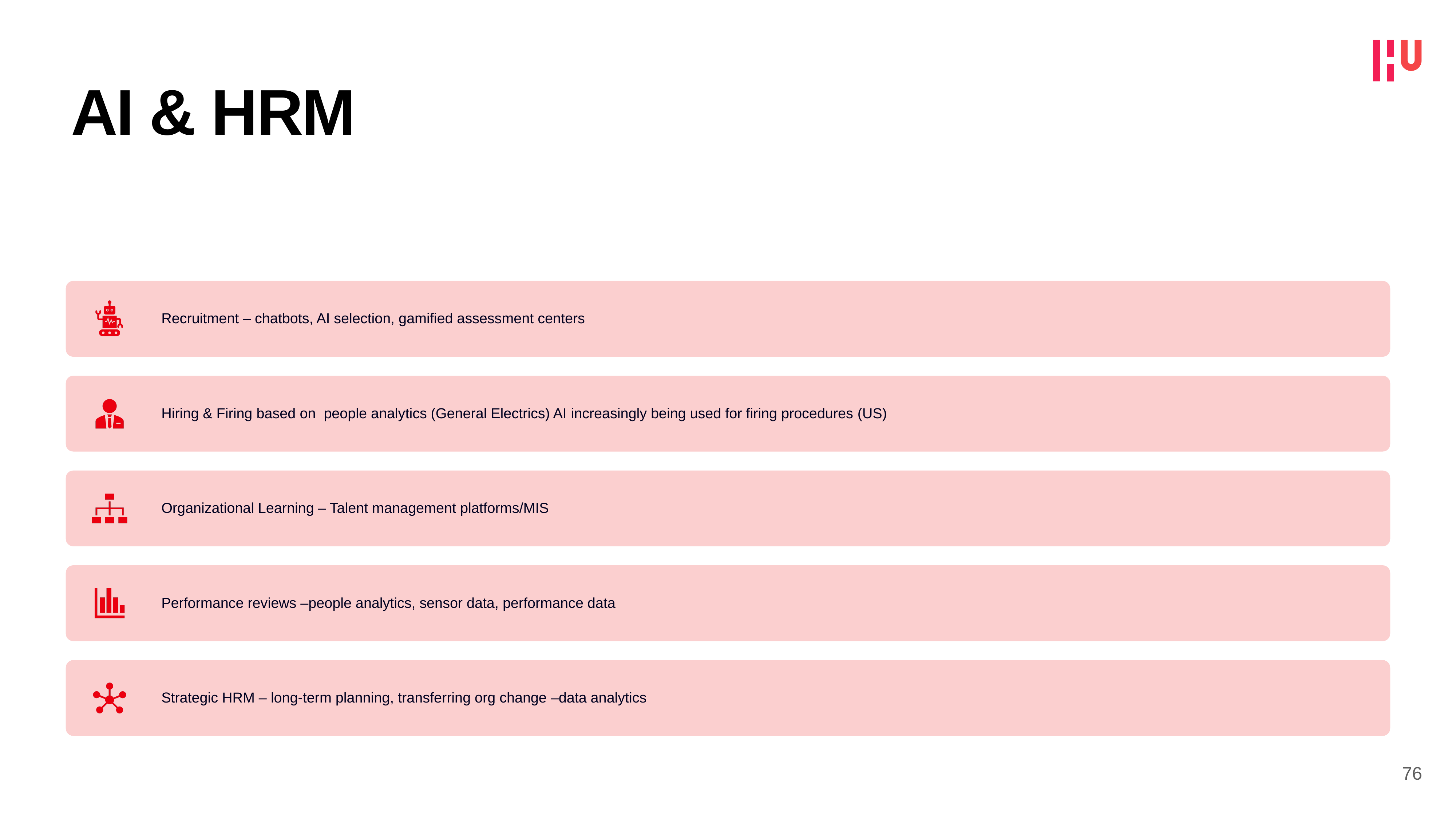

# AI & HRM
Recruitment – chatbots, AI selection, gamified assessment centers
Hiring & Firing based on  people analytics (General Electrics) AI increasingly being used for firing procedures (US)
Organizational Learning – Talent management platforms/MIS
Performance reviews –people analytics, sensor data, performance data
Strategic HRM – long-term planning, transferring org change –data analytics
76